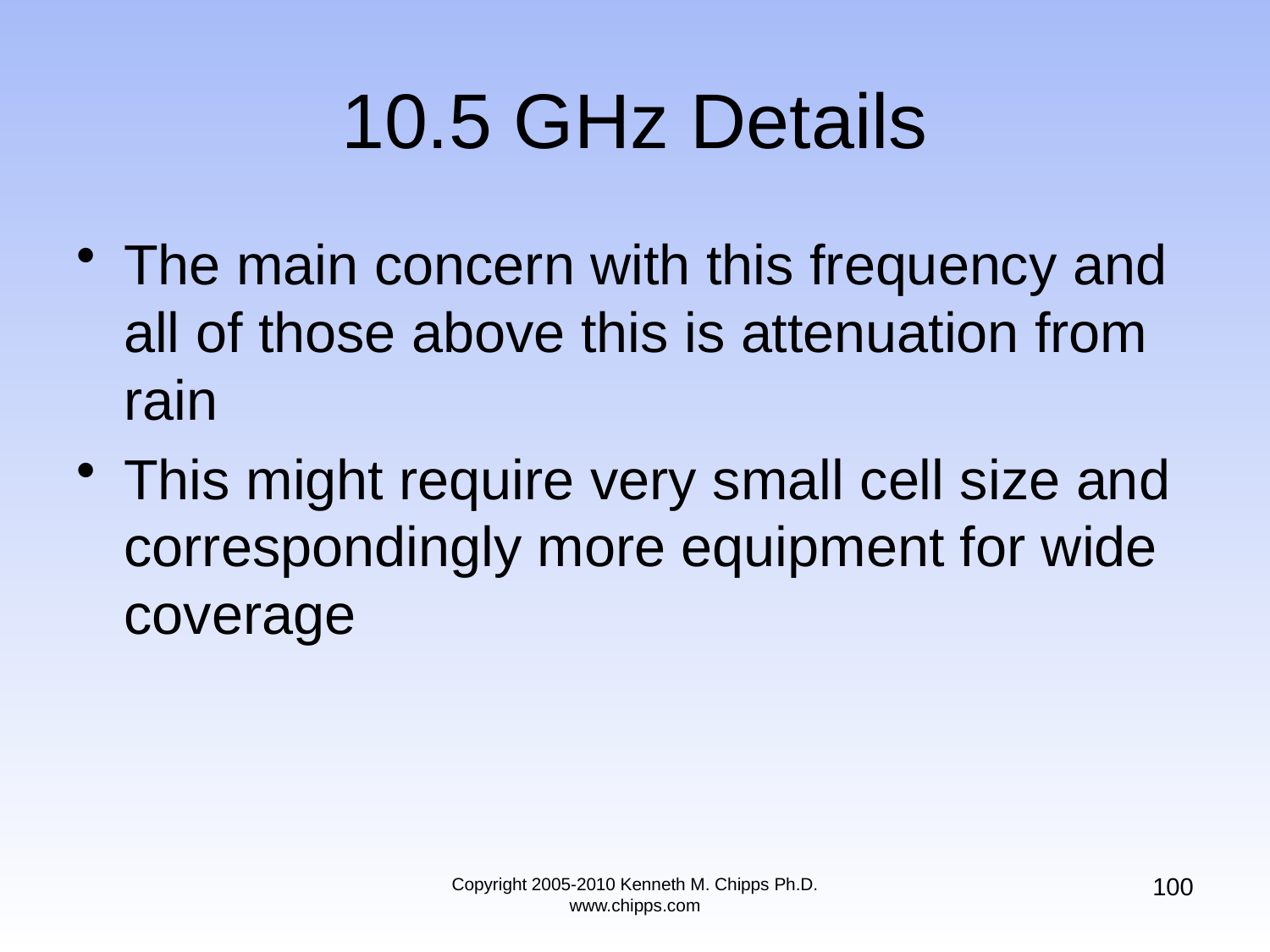

# 10.5 GHz Details
The main concern with this frequency and all of those above this is attenuation from rain
This might require very small cell size and correspondingly more equipment for wide coverage
100
Copyright 2005-2010 Kenneth M. Chipps Ph.D. www.chipps.com